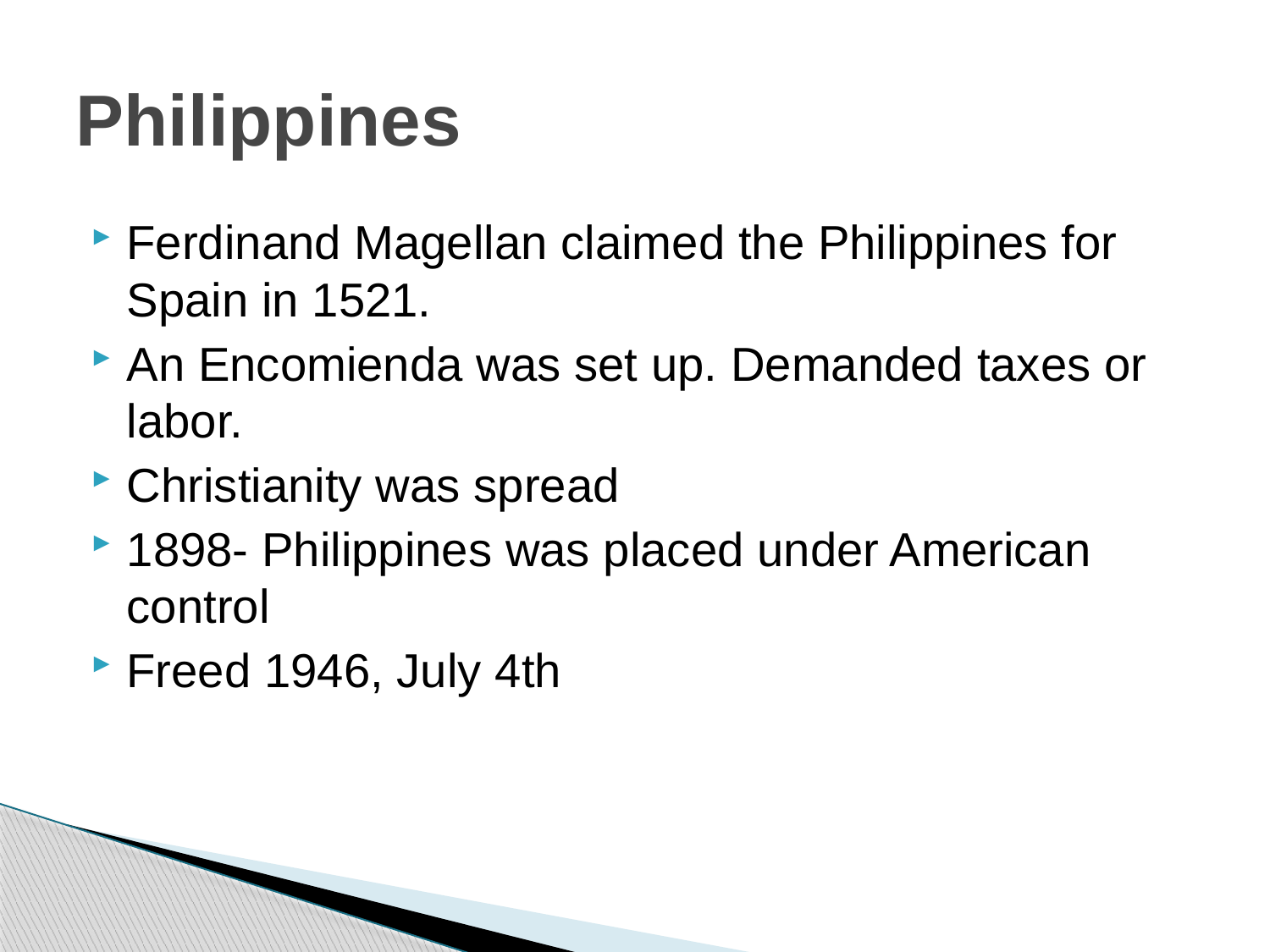

# Philippines
Ferdinand Magellan claimed the Philippines for Spain in 1521.
An Encomienda was set up. Demanded taxes or labor.
Christianity was spread
1898- Philippines was placed under American control
Freed 1946, July 4th